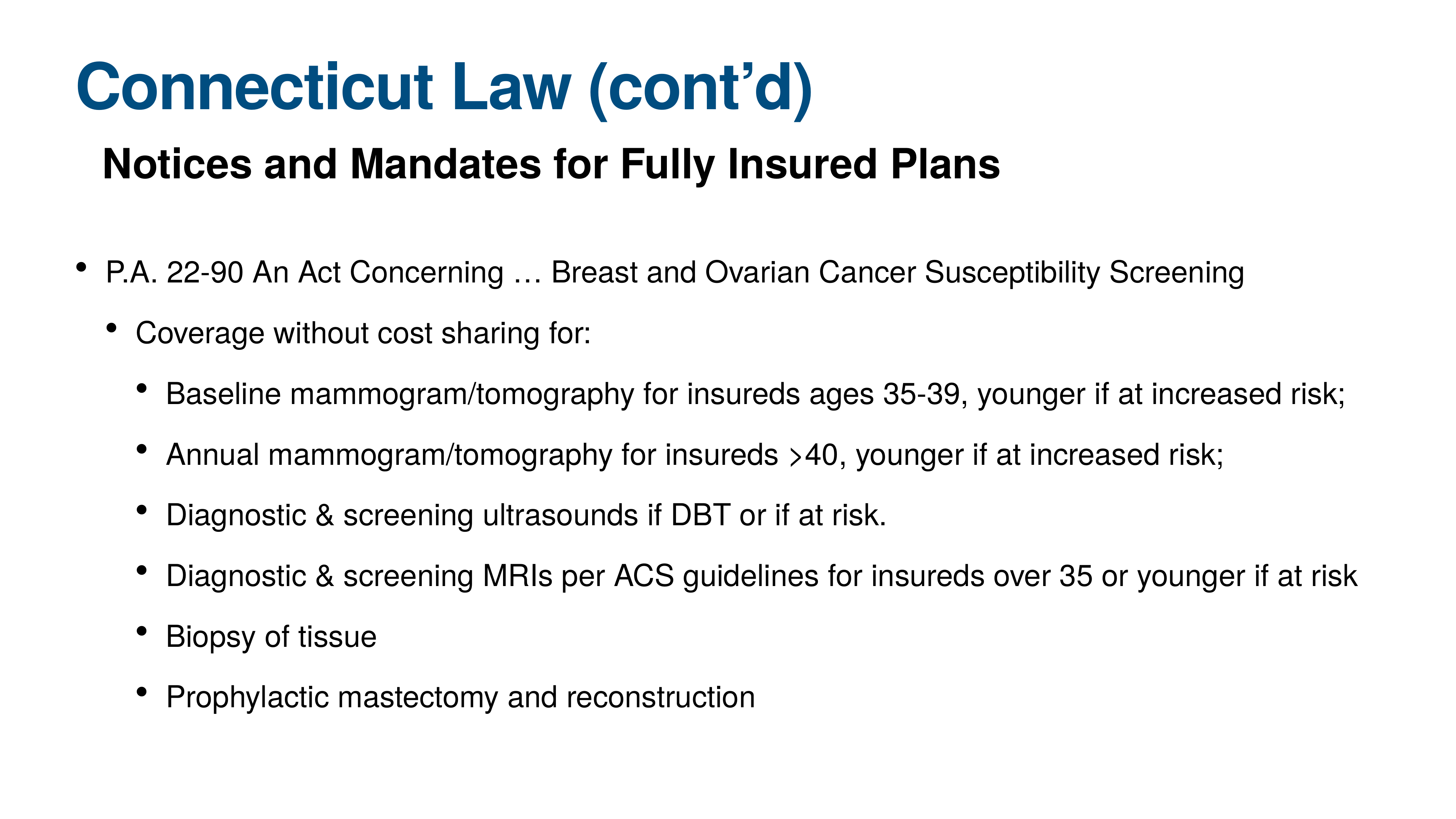

# Connecticut Law (cont’d)
Notices and Mandates for Fully Insured Plans
P.A. 22-90 An Act Concerning … Breast and Ovarian Cancer Susceptibility Screening
Coverage without cost sharing for:
Baseline mammogram/tomography for insureds ages 35-39, younger if at increased risk;
Annual mammogram/tomography for insureds >40, younger if at increased risk;
Diagnostic & screening ultrasounds if DBT or if at risk.
Diagnostic & screening MRIs per ACS guidelines for insureds over 35 or younger if at risk
Biopsy of tissue
Prophylactic mastectomy and reconstruction